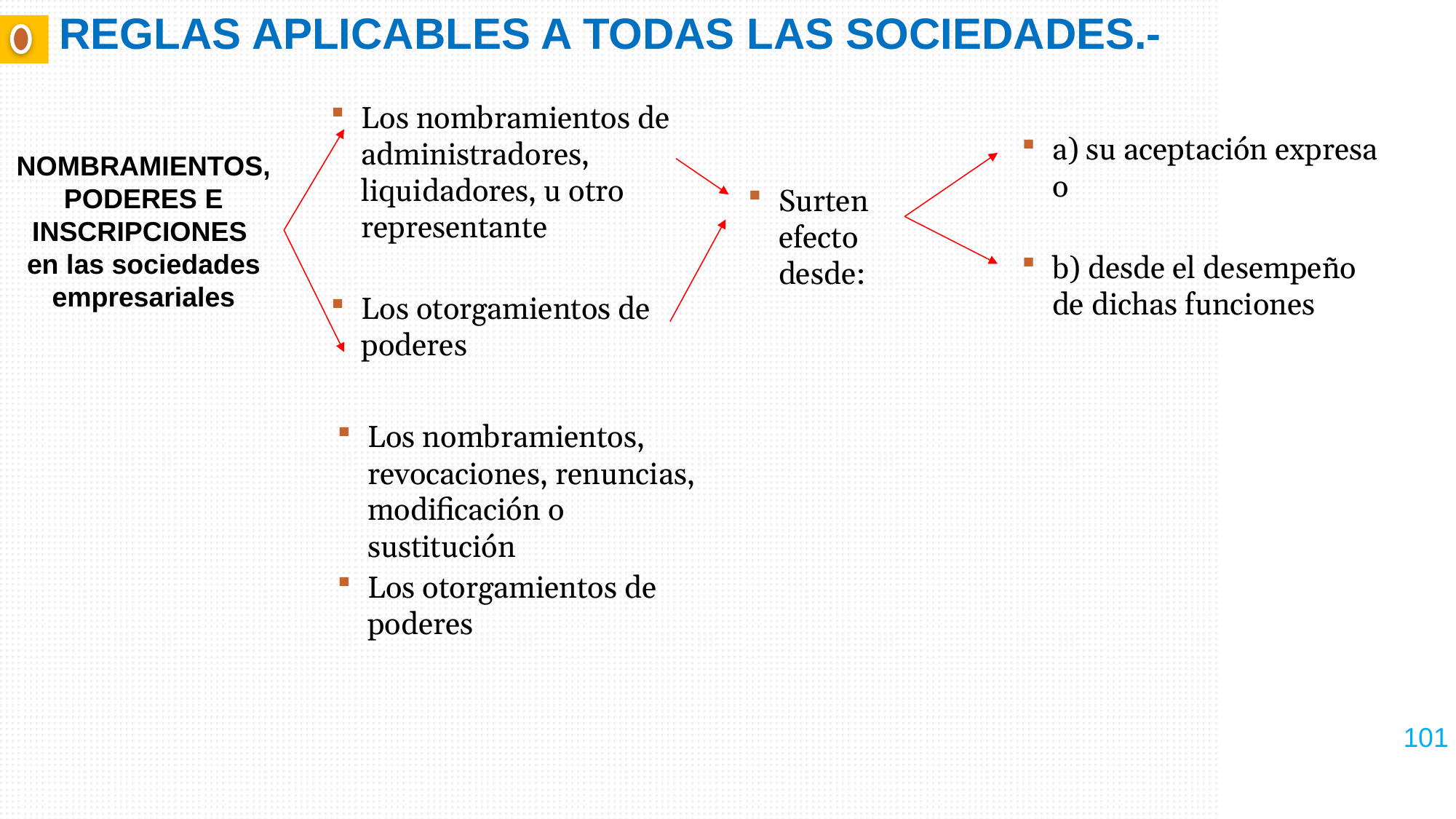

# REGLAS APLICABLES A TODAS LAS SOCIEDADES.-

Los nombramientos de administradores, liquidadores, u otro representante

Los otorgamientos de poderes
a) su aceptación expresa o

b) desde el desempeño de dichas funciones
NOMBRAMIENTOS, PODERES E INSCRIPCIONES
en las sociedades empresariales
Surten efecto desde:
Los nombramientos, revocaciones, renuncias, modificación o sustitución
Los otorgamientos de poderes
101